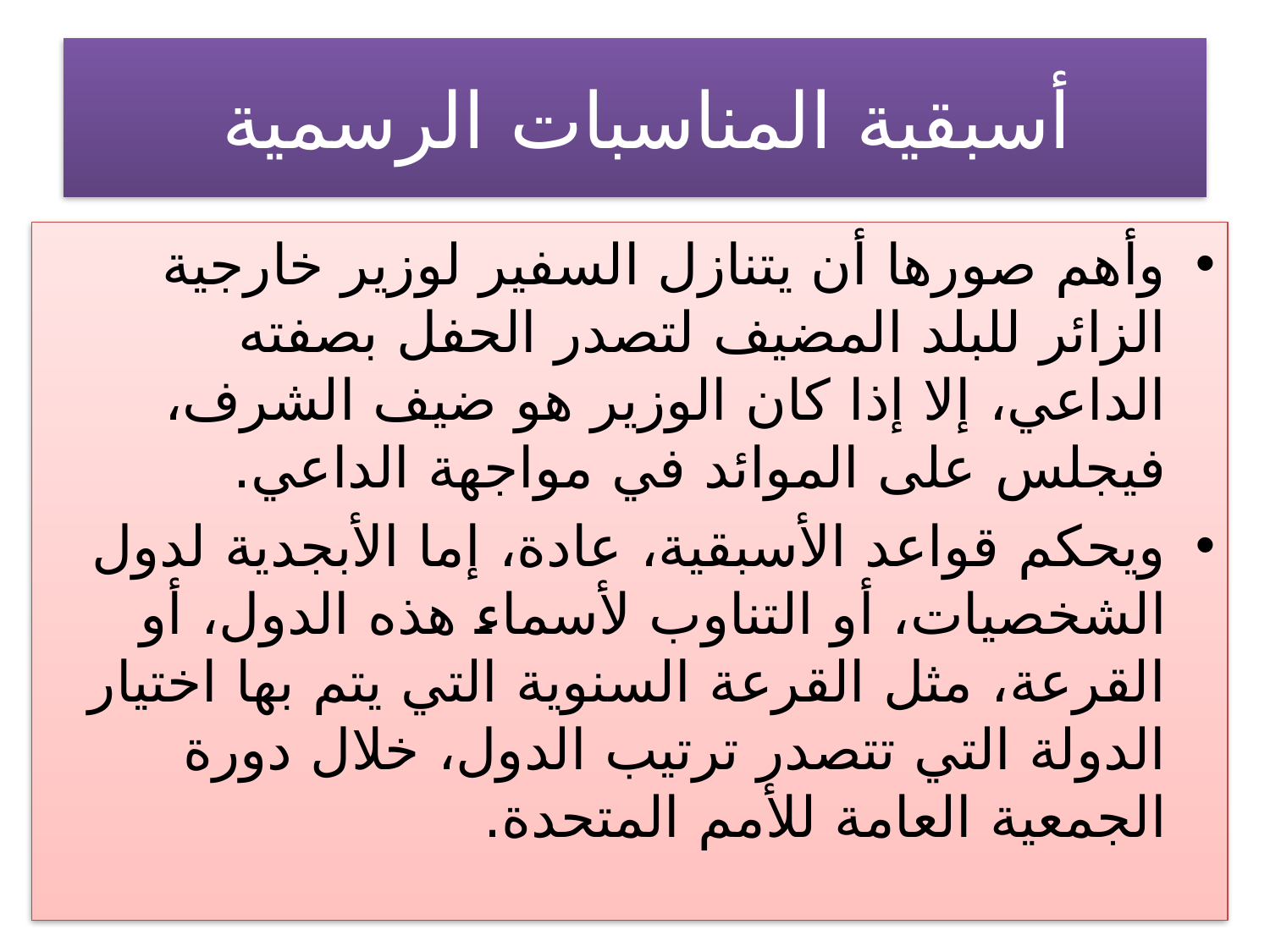

# أسبقية المناسبات الرسمية
وأهم صورها أن يتنازل السفير لوزير خارجية الزائر للبلد المضيف لتصدر الحفل بصفته الداعي، إلا إذا كان الوزير هو ضيف الشرف، فيجلس على الموائد في مواجهة الداعي.
ويحكم قواعد الأسبقية، عادة، إما الأبجدية لدول الشخصيات، أو التناوب لأسماء هذه الدول، أو القرعة، مثل القرعة السنوية التي يتم بها اختيار الدولة التي تتصدر ترتيب الدول، خلال دورة الجمعية العامة للأمم المتحدة.